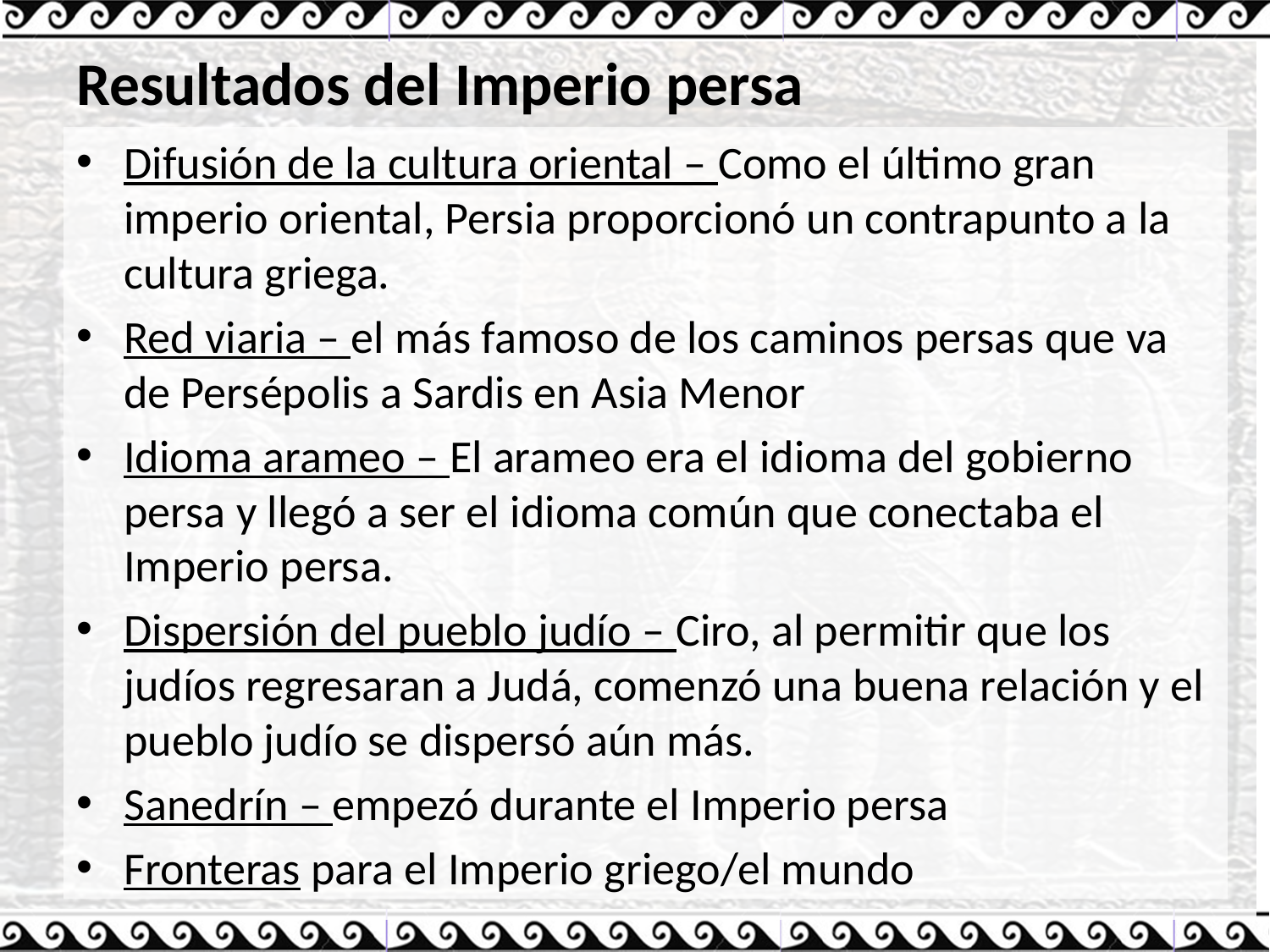

# Resultados del Imperio persa
Difusión de la cultura oriental – Como el último gran imperio oriental, Persia proporcionó un contrapunto a la cultura griega.
Red viaria – el más famoso de los caminos persas que va de Persépolis a Sardis en Asia Menor
Idioma arameo – El arameo era el idioma del gobierno persa y llegó a ser el idioma común que conectaba el Imperio persa.
Dispersión del pueblo judío – Ciro, al permitir que los judíos regresaran a Judá, comenzó una buena relación y el pueblo judío se dispersó aún más.
Sanedrín – empezó durante el Imperio persa
Fronteras para el Imperio griego/el mundo